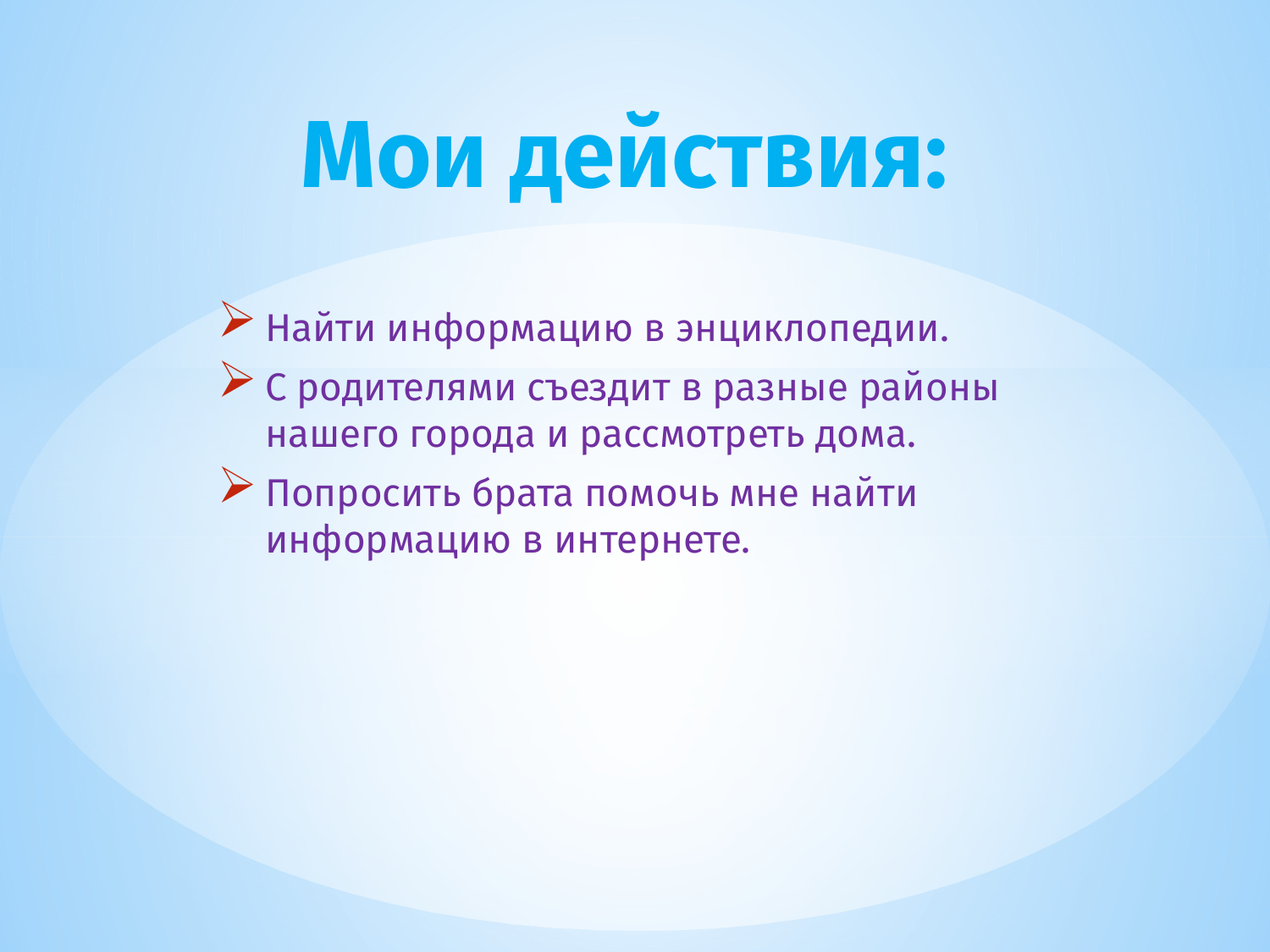

# Мои действия:
Найти информацию в энциклопедии.
С родителями съездит в разные районы нашего города и рассмотреть дома.
Попросить брата помочь мне найти информацию в интернете.